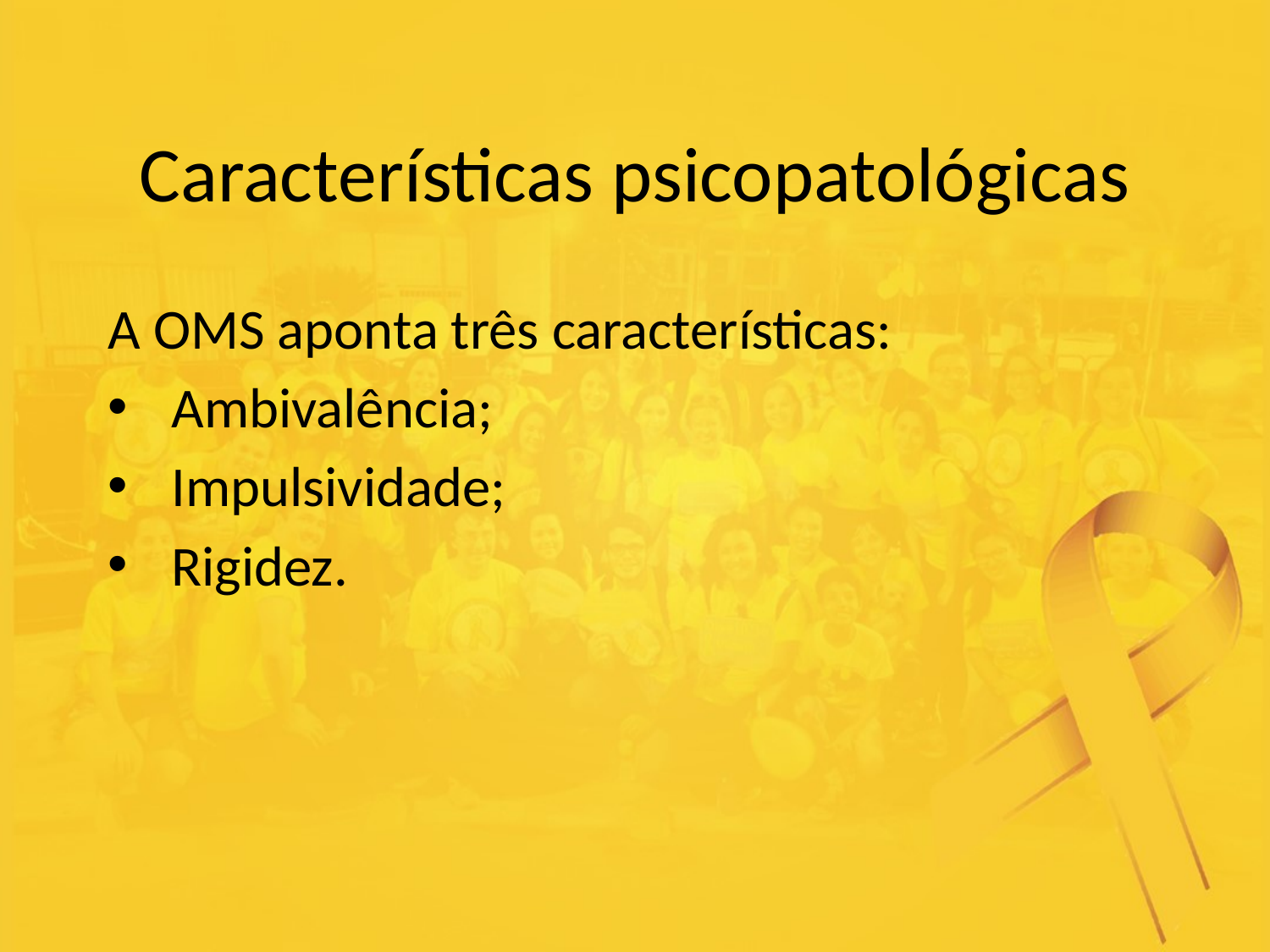

# Características psicopatológicas
A OMS aponta três características:
Ambivalência;
Impulsividade;
Rigidez.